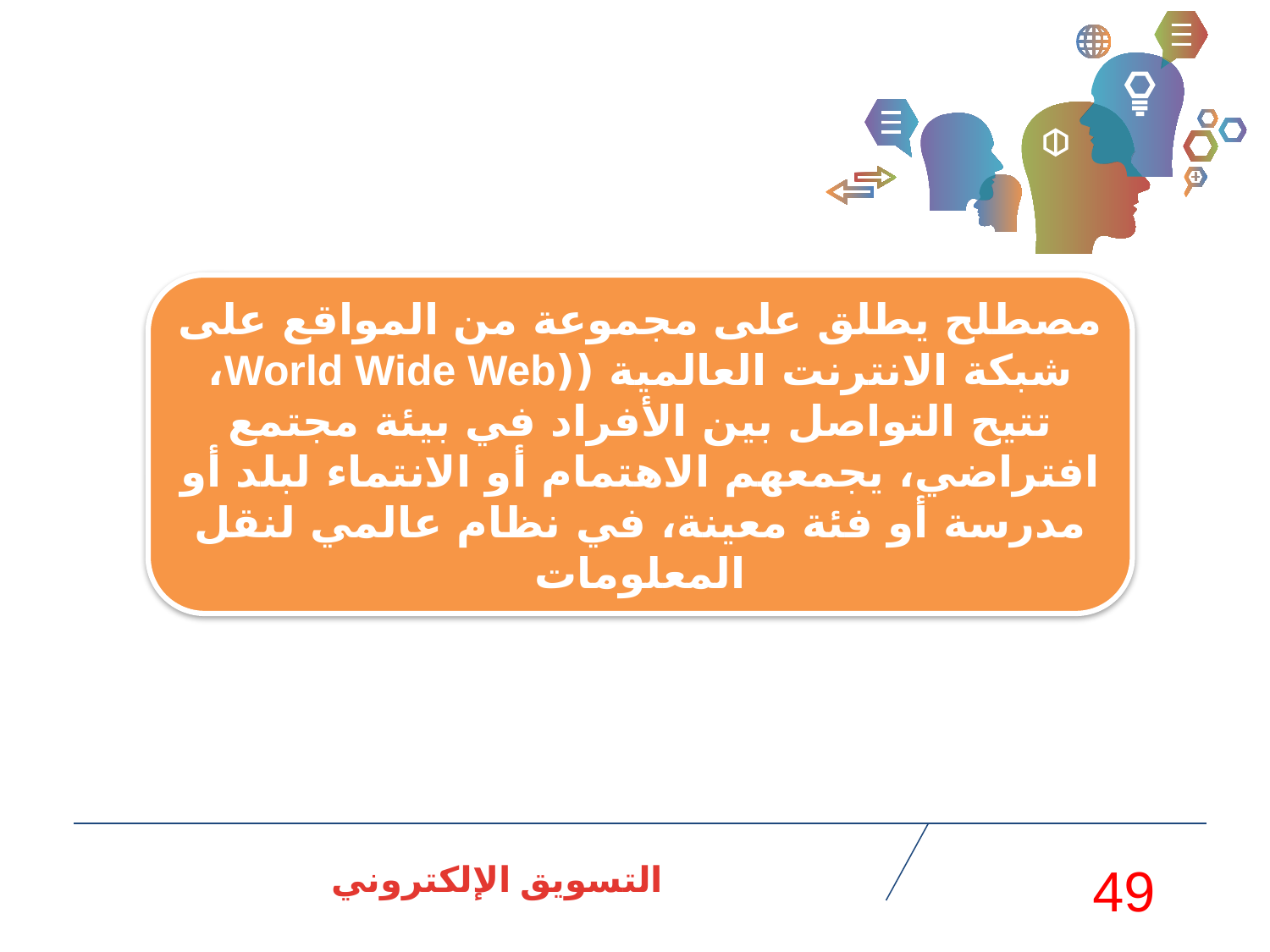

مصطلح يطلق على مجموعة من المواقع على شبكة الانترنت العالمية ((World Wide Web، تتيح التواصل بين الأفراد في بيئة مجتمع افتراضي، يجمعهم الاهتمام أو الانتماء لبلد أو مدرسة أو فئة معينة، في نظام عالمي لنقل المعلومات
التسويق الإلكتروني
49